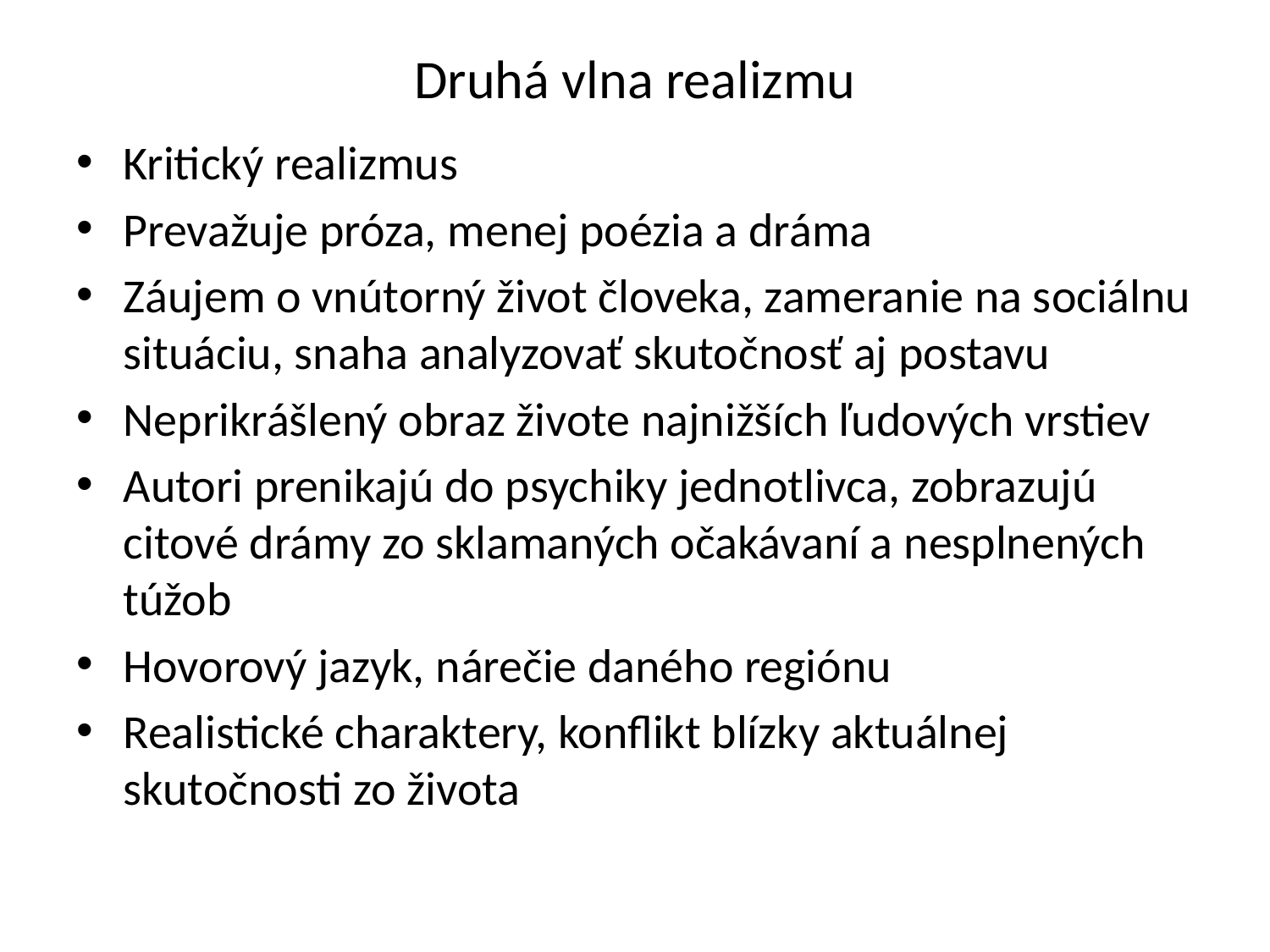

# Druhá vlna realizmu
Kritický realizmus
Prevažuje próza, menej poézia a dráma
Záujem o vnútorný život človeka, zameranie na sociálnu situáciu, snaha analyzovať skutočnosť aj postavu
Neprikrášlený obraz živote najnižších ľudových vrstiev
Autori prenikajú do psychiky jednotlivca, zobrazujú citové drámy zo sklamaných očakávaní a nesplnených túžob
Hovorový jazyk, nárečie daného regiónu
Realistické charaktery, konflikt blízky aktuálnej skutočnosti zo života